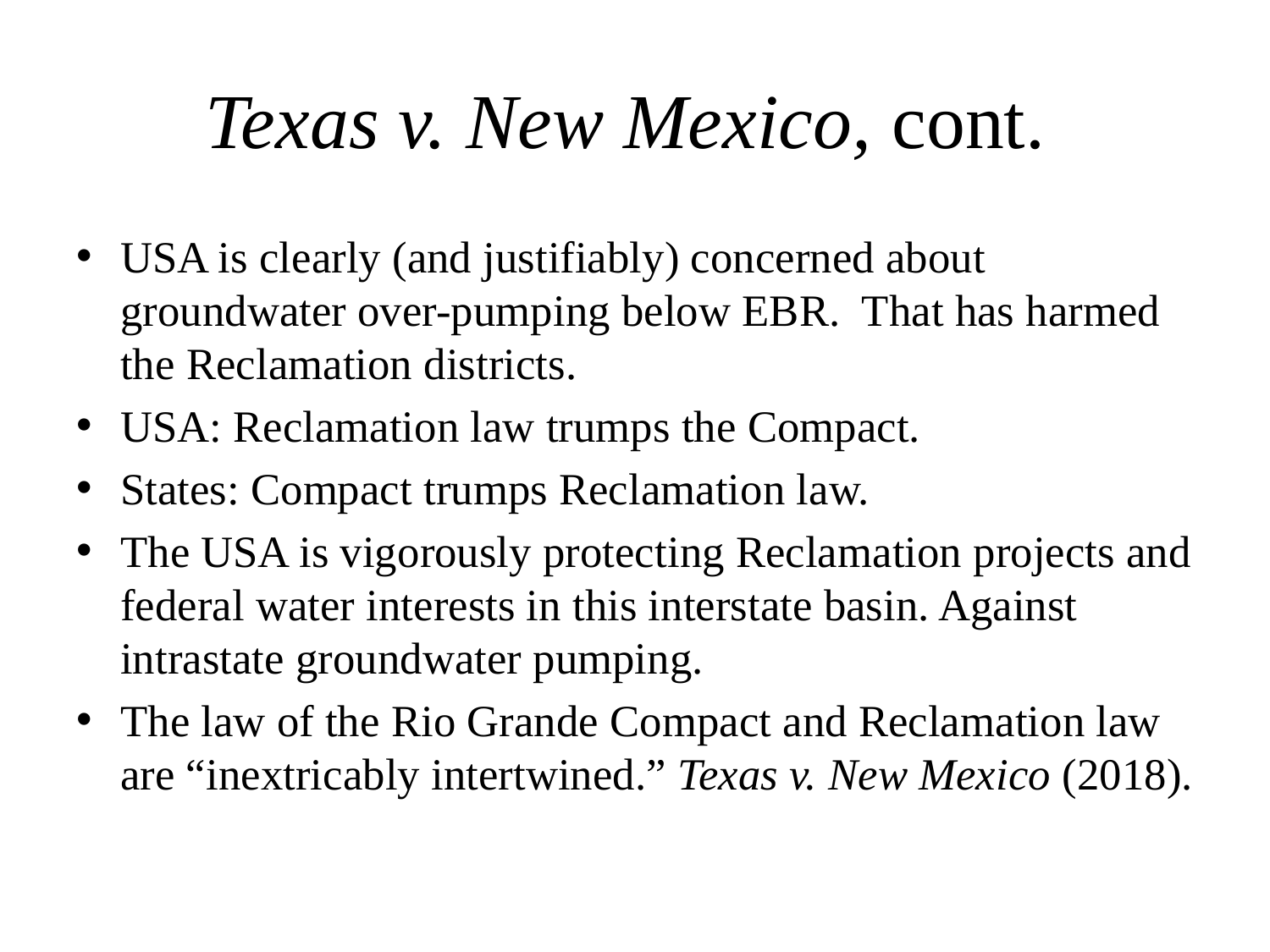

# Texas v. New Mexico, cont.
USA is clearly (and justifiably) concerned about groundwater over-pumping below EBR.  That has harmed the Reclamation districts.
USA: Reclamation law trumps the Compact.
States: Compact trumps Reclamation law.
The USA is vigorously protecting Reclamation projects and federal water interests in this interstate basin. Against intrastate groundwater pumping.
The law of the Rio Grande Compact and Reclamation law are “inextricably intertwined.” Texas v. New Mexico (2018).